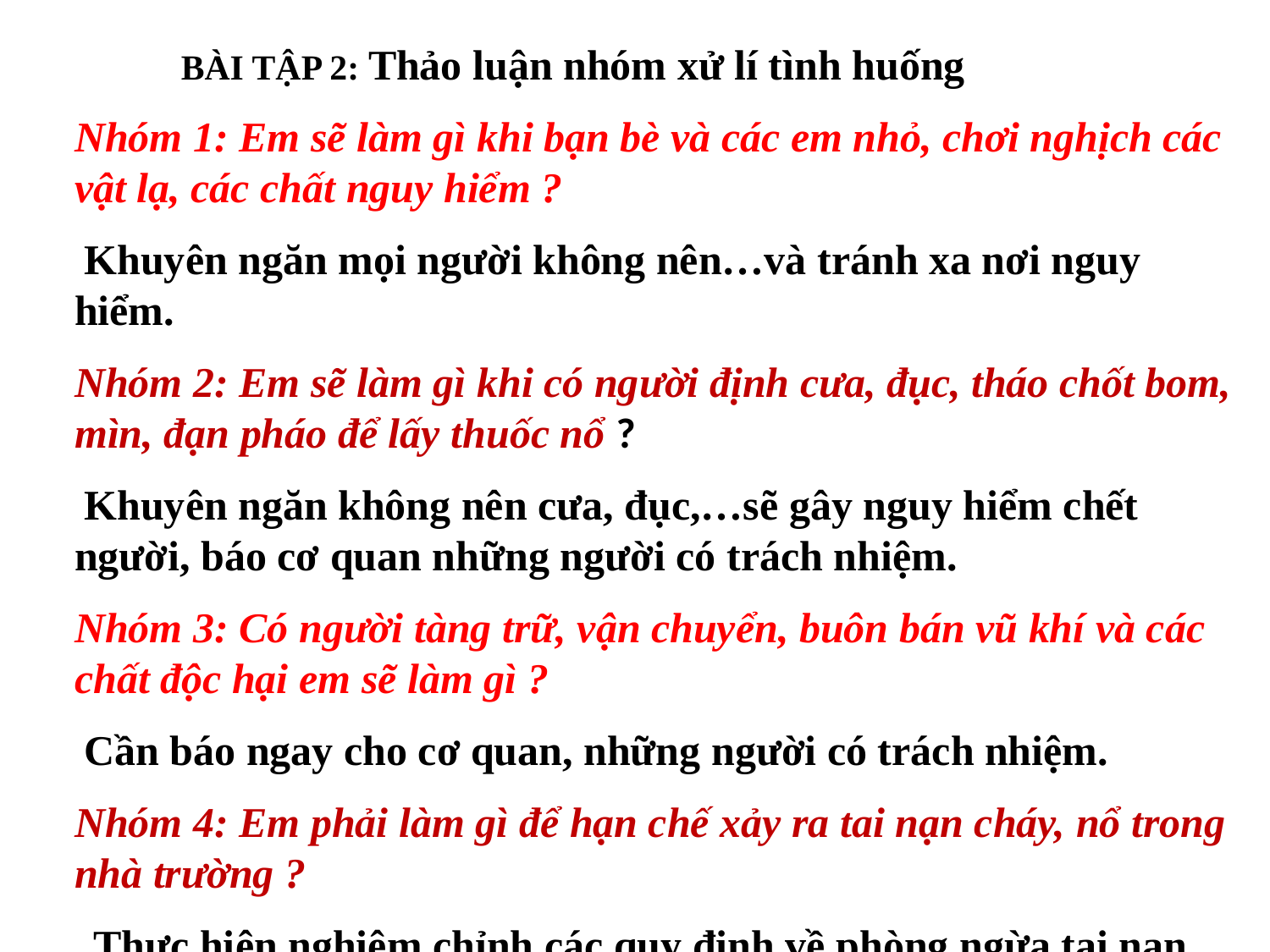

BÀI TẬP 2: Thảo luận nhóm xử lí tình huống
Nhóm 1: Em sẽ làm gì khi bạn bè và các em nhỏ, chơi nghịch các vật lạ, các chất nguy hiểm ?
 Khuyên ngăn mọi người không nên…và tránh xa nơi nguy hiểm.
Nhóm 2: Em sẽ làm gì khi có người định cưa, đục, tháo chốt bom, mìn, đạn pháo để lấy thuốc nổ ?
 Khuyên ngăn không nên cưa, đục,…sẽ gây nguy hiểm chết người, báo cơ quan những người có trách nhiệm.
Nhóm 3: Có người tàng trữ, vận chuyển, buôn bán vũ khí và các chất độc hại em sẽ làm gì ?
 Cần báo ngay cho cơ quan, những người có trách nhiệm.
Nhóm 4: Em phải làm gì để hạn chế xảy ra tai nạn cháy, nổ trong nhà trường ?
  Thực hiện nghiêm chỉnh các quy định về phòng ngừa tai nạn vũ khí cháy, nổ... trong nhà trường. Can ngăn, khuyên bảo, tố cáo các hành vi vi phạm hoặc xúi giục người khác vi phạm...